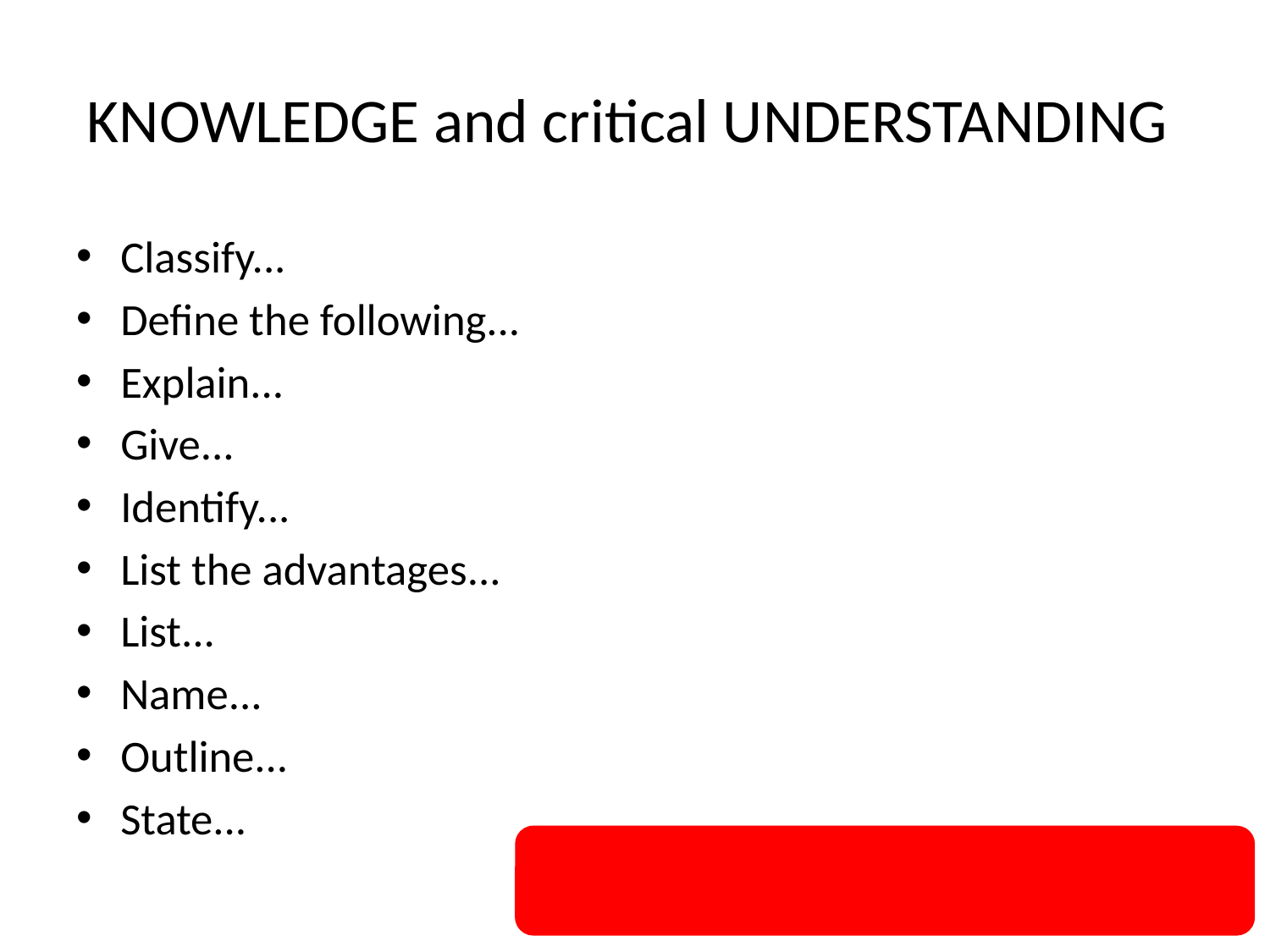

# KNOWLEDGE and critical UNDERSTANDING
Classify...
Define the following...
Explain...
Give...
Identify...
List the advantages...
List...
Name...
Outline...
State...